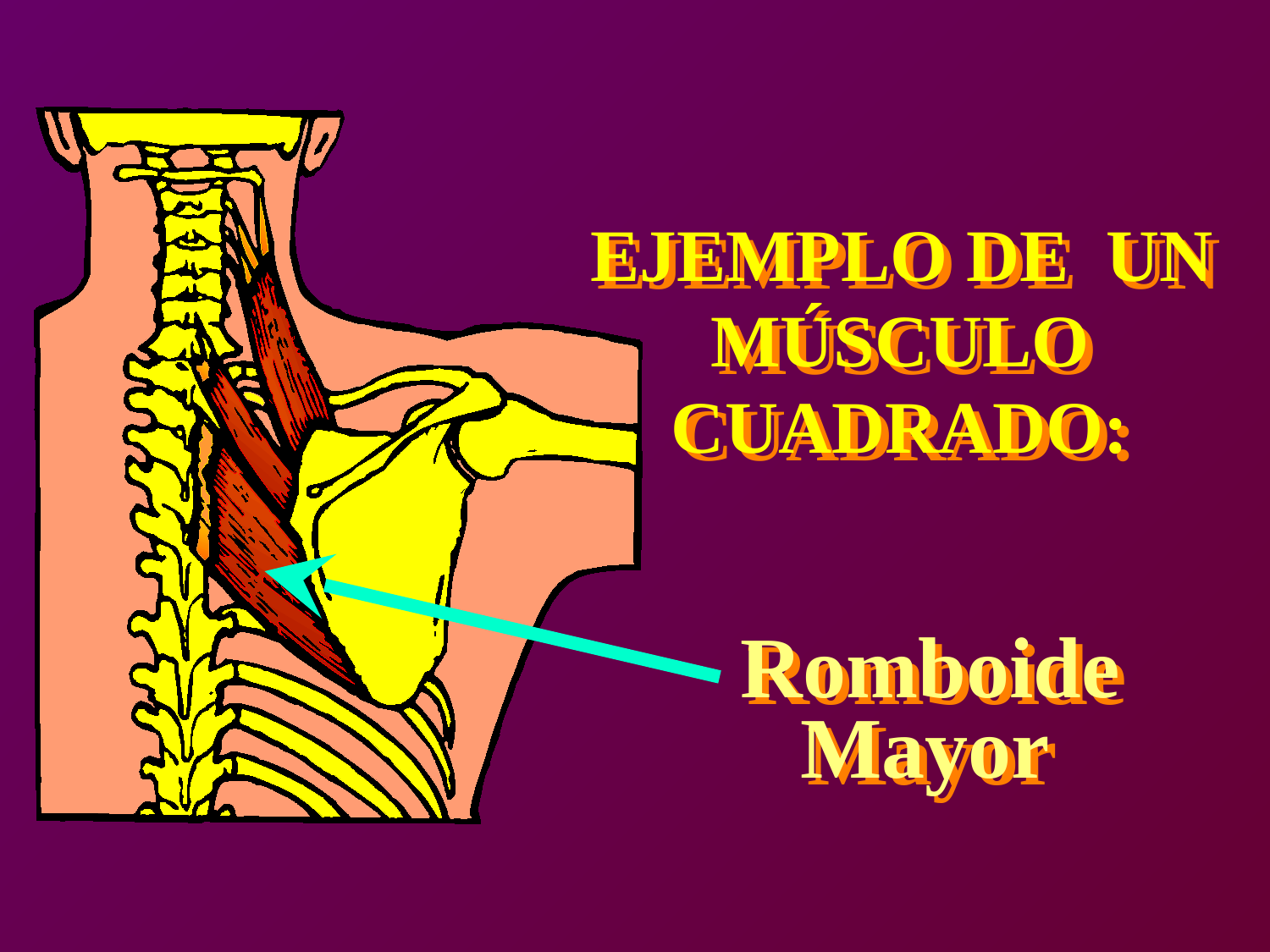

EJEMPLO DE  UN
EJEMPLO DE  UN
MÚSCULO
MÚSCULO
CUADRADO:
CUADRADO:

Romboide
Romboide
Mayor
Mayor